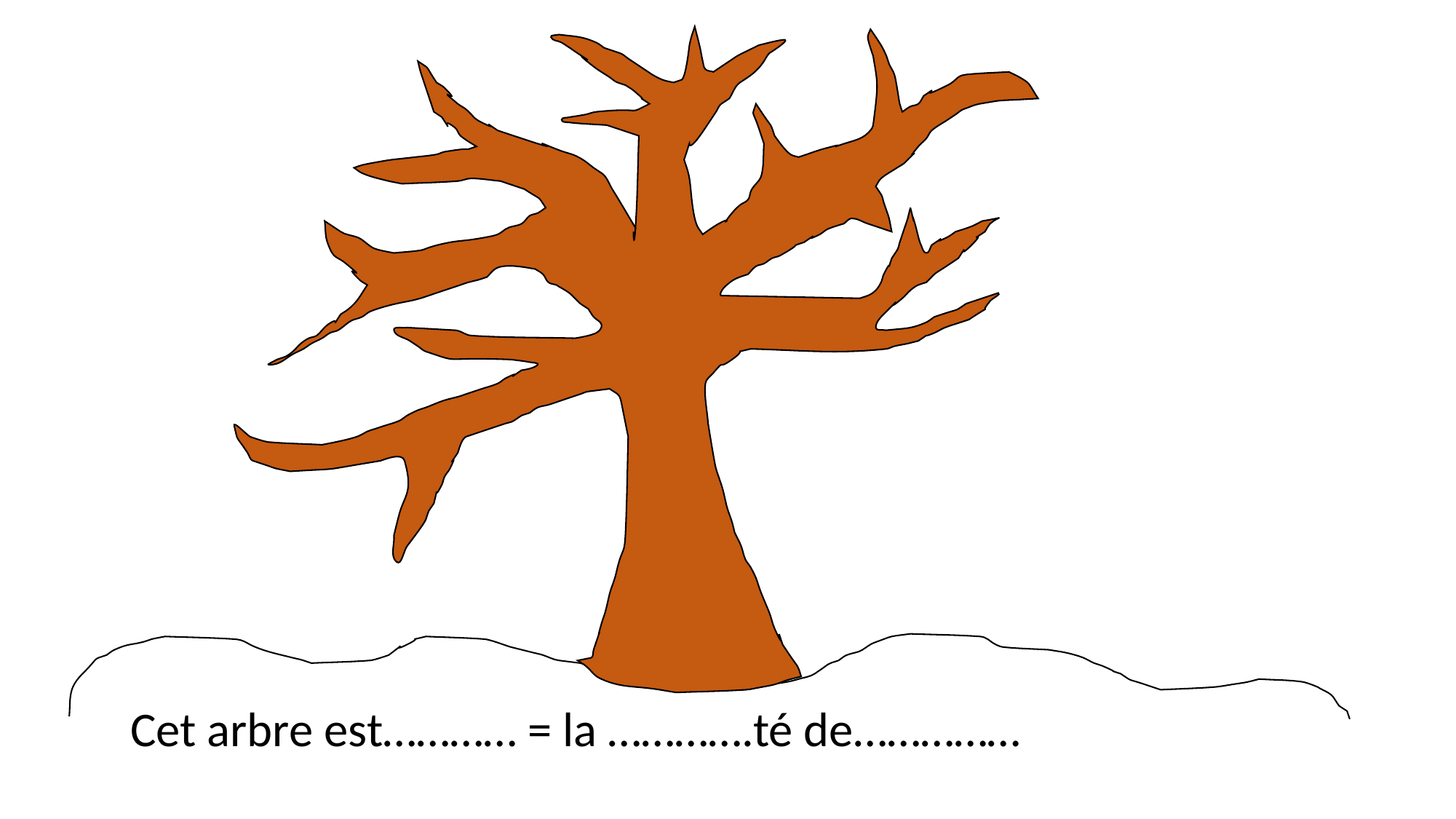

Cet arbre est………… = la ………….té de……………